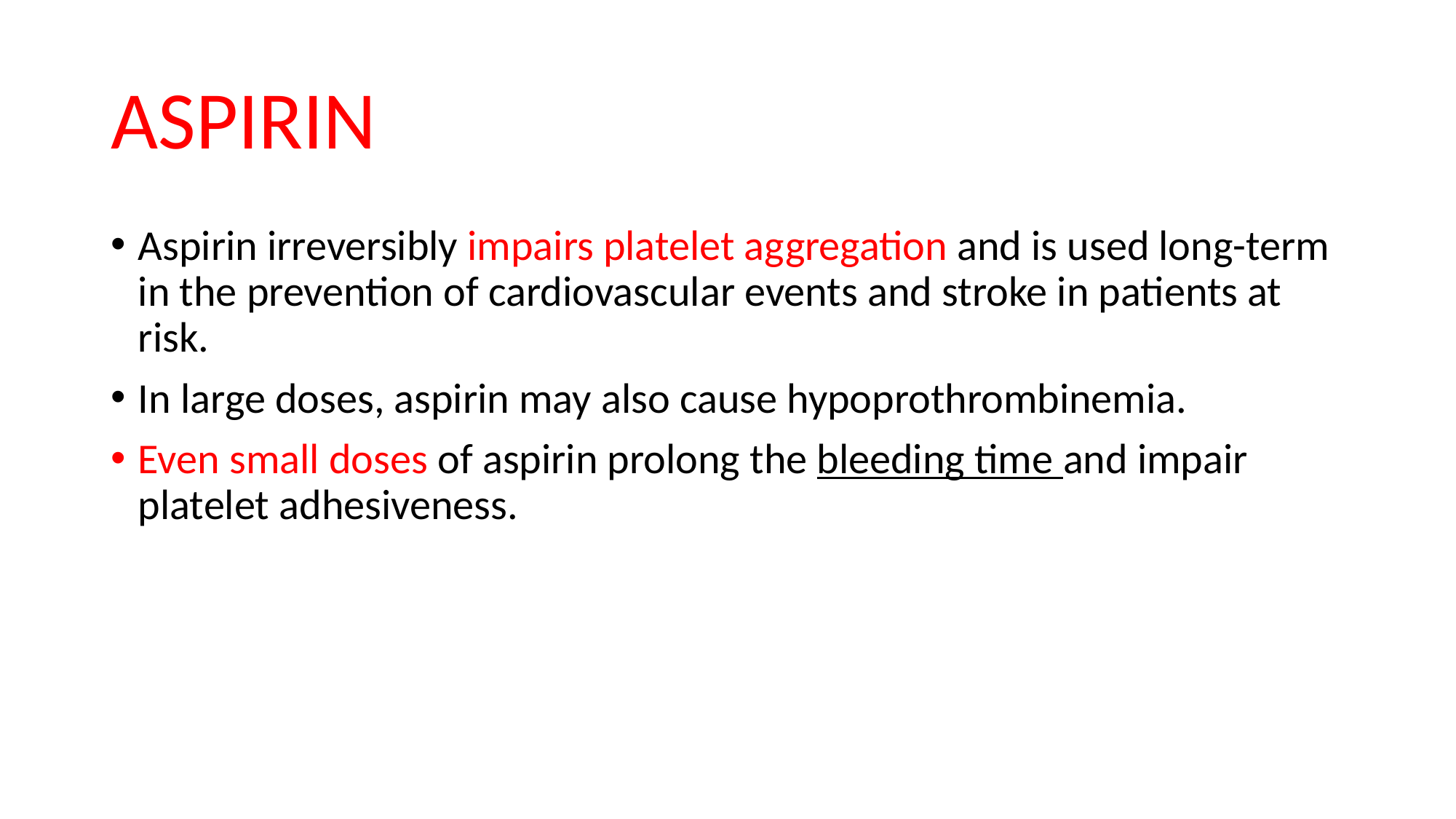

# ASPIRIN
Aspirin irreversibly impairs platelet aggregation and is used long-term in the prevention of cardiovascular events and stroke in patients at risk.
In large doses, aspirin may also cause hypoprothrombinemia.
Even small doses of aspirin prolong the bleeding time and impair platelet adhesiveness.